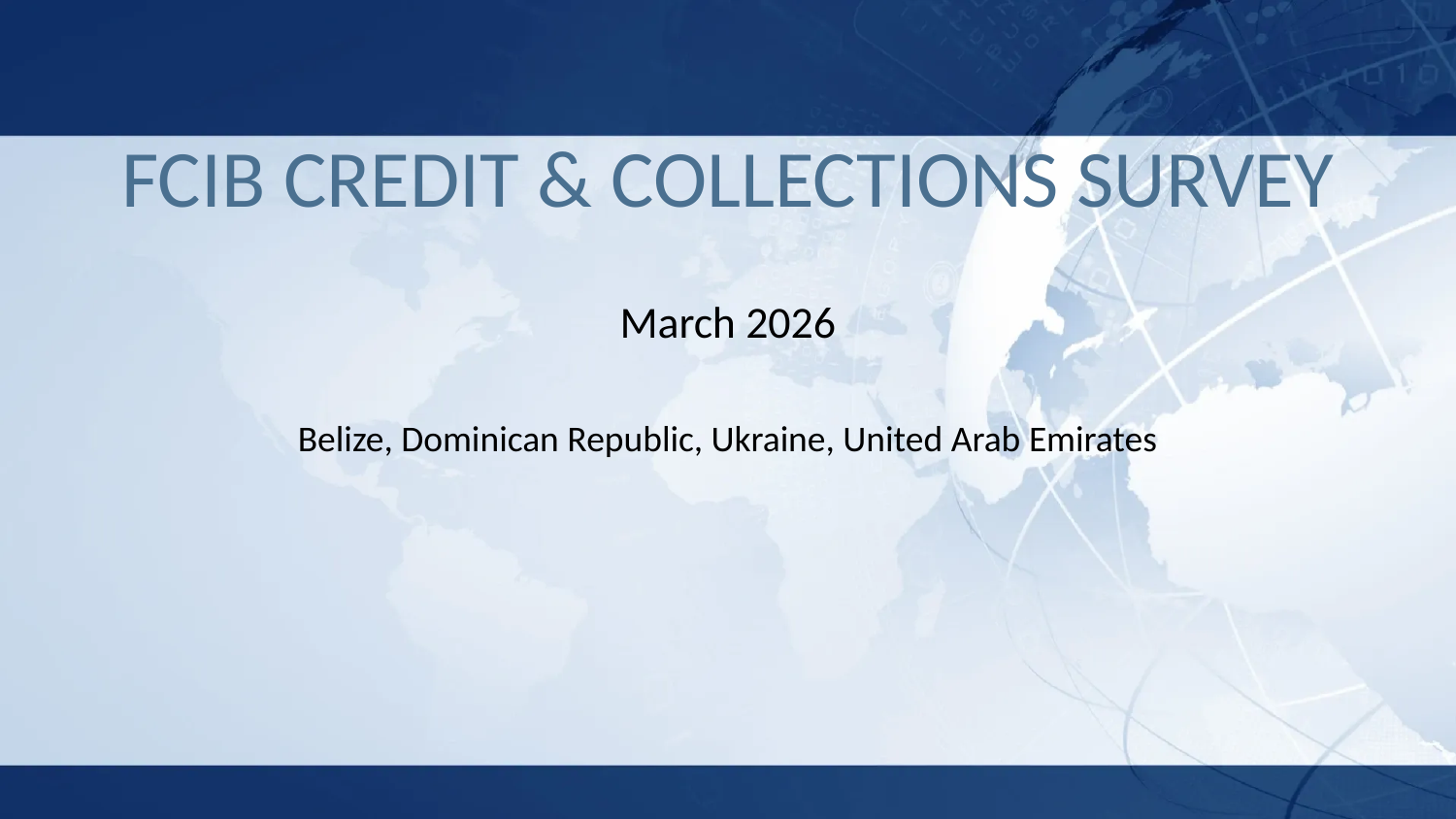

FCIB CREDIT & COLLECTIONS SURVEY
March 2026
Belize, Dominican Republic, Ukraine, United Arab Emirates